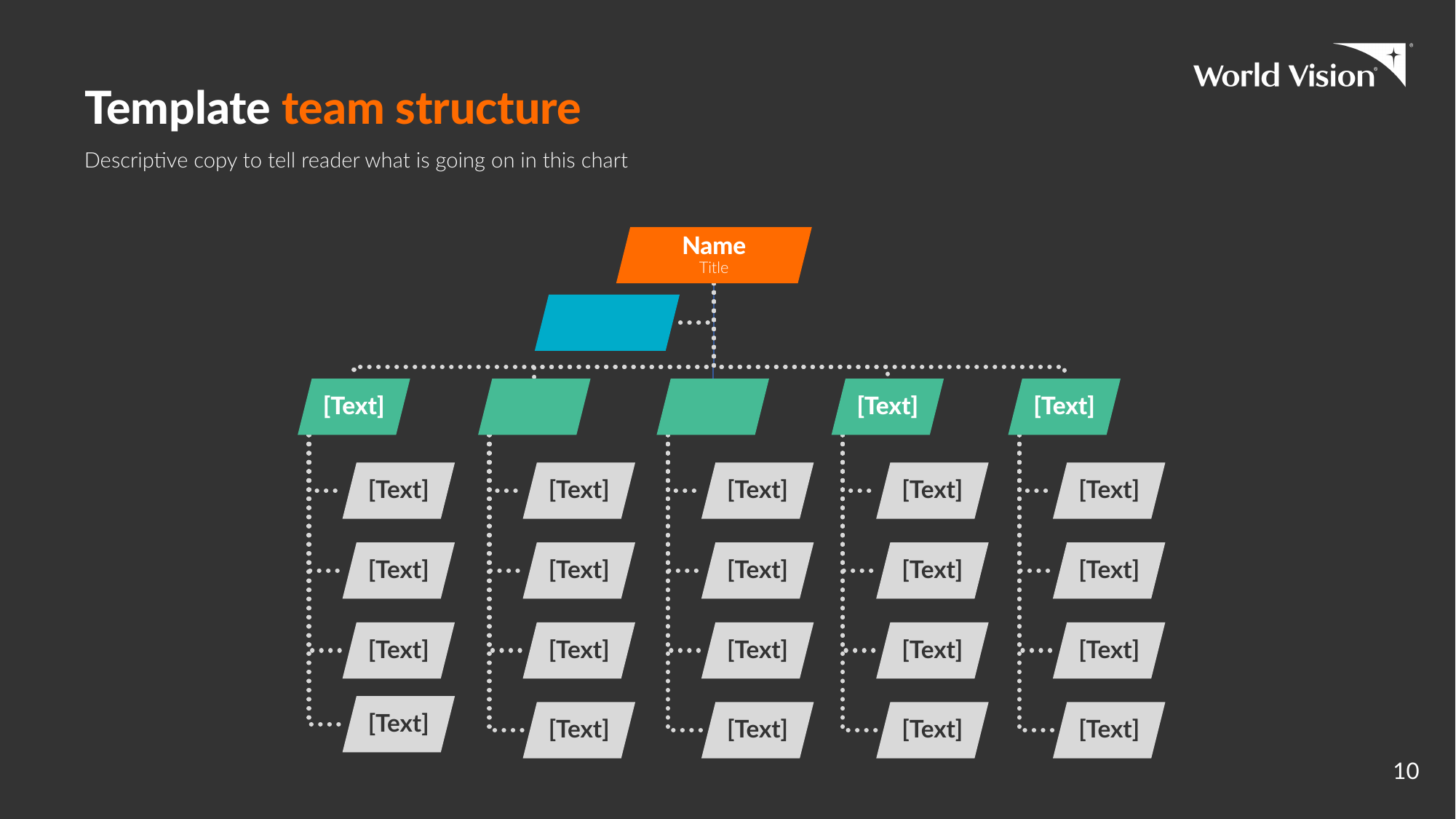

# Template team structure
Descriptive copy to tell reader what is going on in this chart
Name
Title
[Text]
[Text]
[Text]
[Text]
[Text]

[Text]
[Text]
[Text]
[Text]

[Text]
[Text]
[Text]
[Text]
[Text]
[Text]
[Text]
[Text]
[Text]
[Text]
[Text]
[Text]
[Text]
[Text]